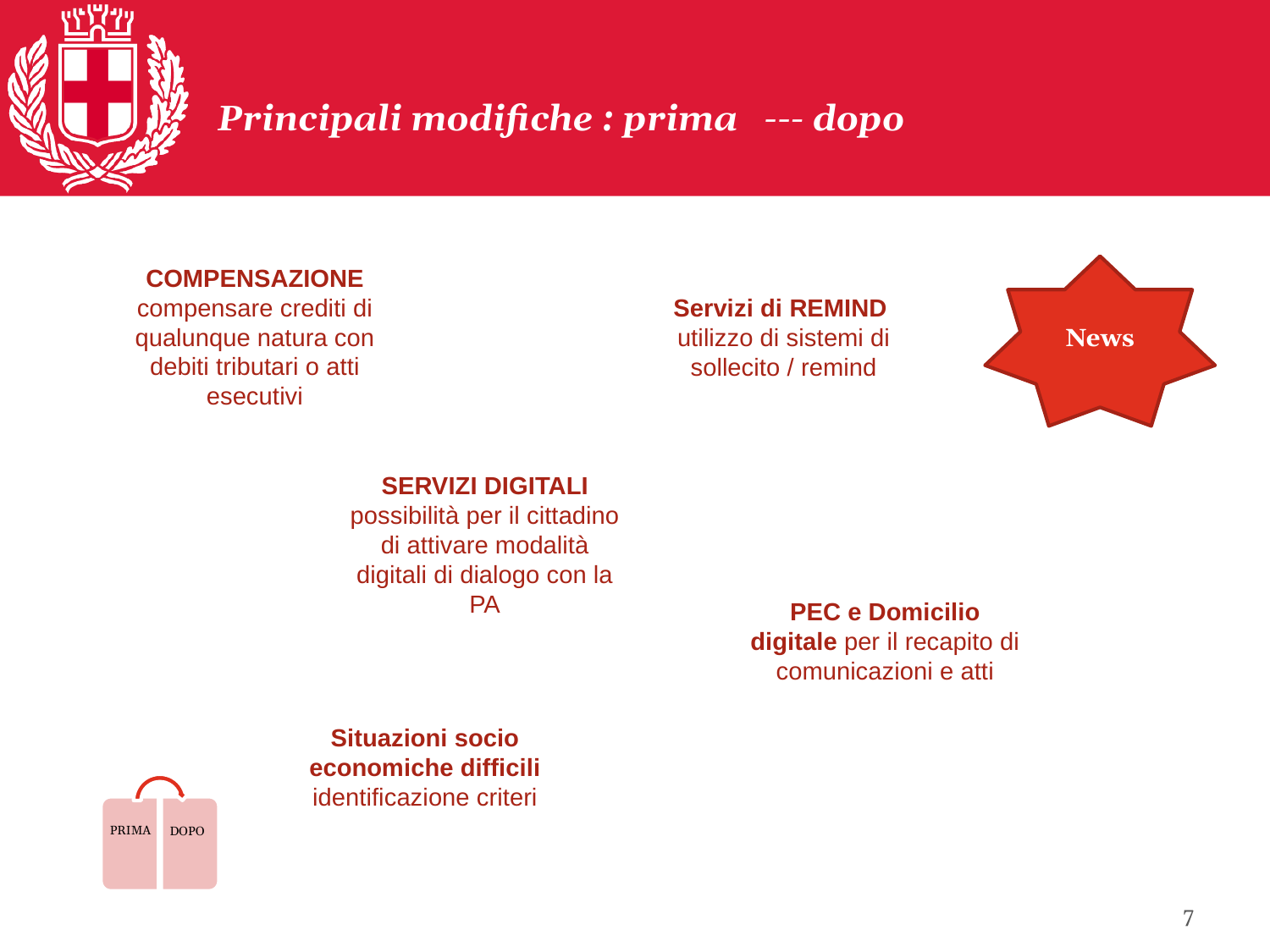

Principali modifiche : prima   --- dopo
COMPENSAZIONE compensare crediti di qualunque natura con debiti tributari o atti esecutivi
News
Servizi di REMIND  utilizzo di sistemi di sollecito / remind
SERVIZI DIGITALI possibilità per il cittadino di attivare modalità digitali di dialogo con la PA
PEC e Domicilio digitale per il recapito di comunicazioni e atti
Situazioni socio economiche difficili identificazione criteri

PRIMA

 DOPO
7